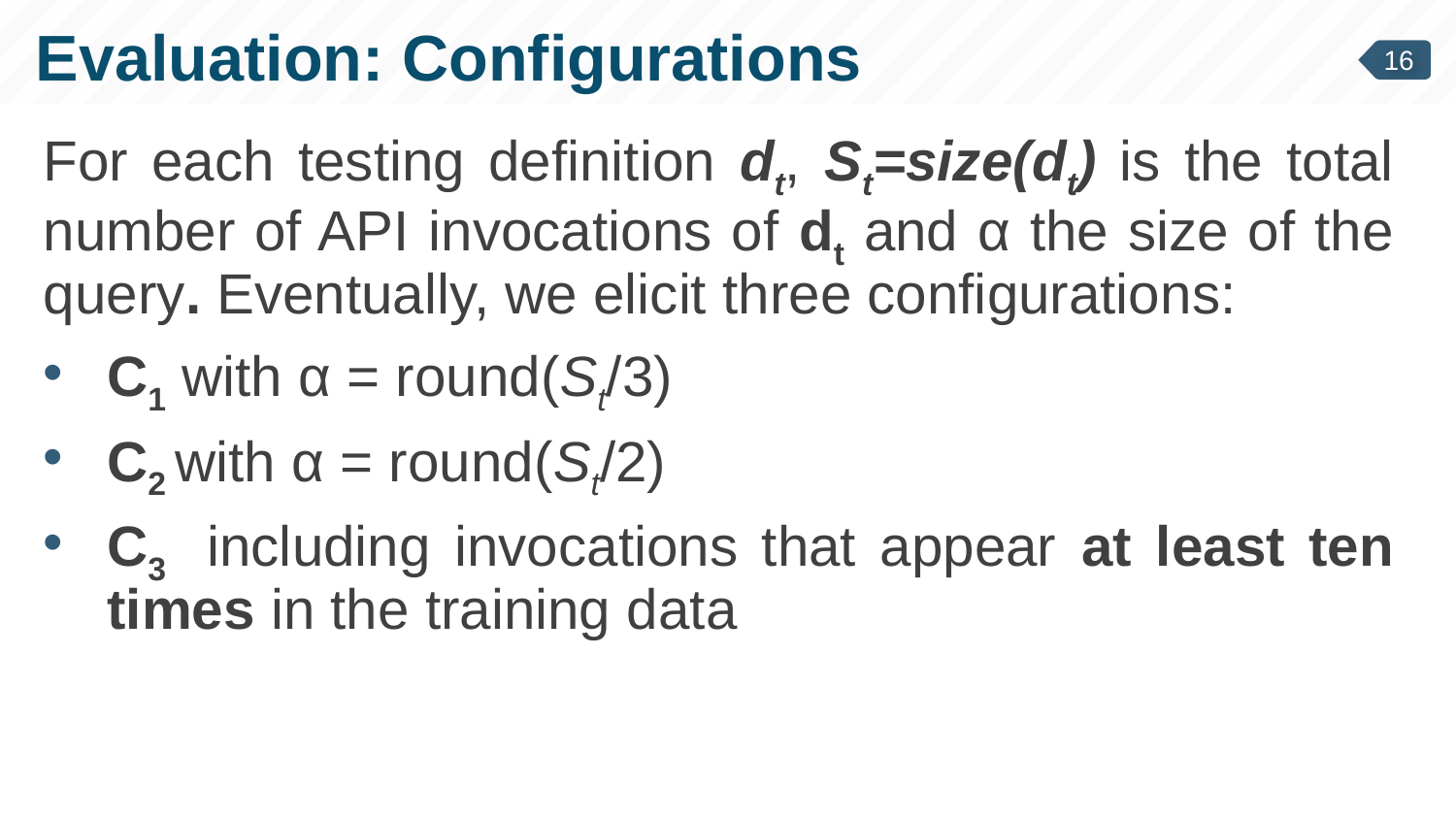

# Evaluation: Configurations
For each testing definition dt, St=size(dt) is the total number of API invocations of dt and α the size of the query. Eventually, we elicit three configurations:
C1 with α = round(St/3)
C2 with α = round(St/2)
C3  including invocations that appear at least ten times in the training data